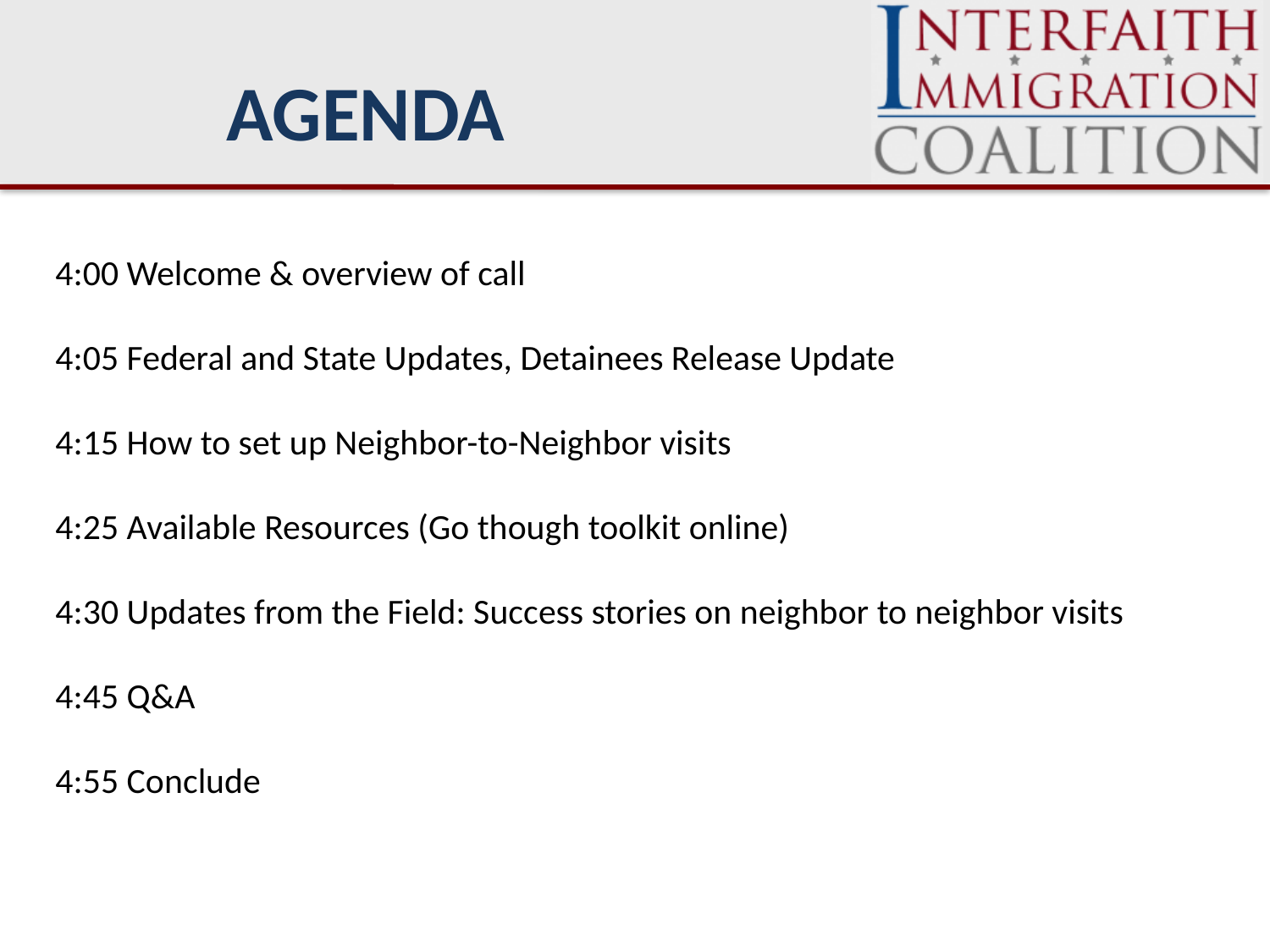

AGENDA

4:00 Welcome & overview of call
4:05 Federal and State Updates, Detainees Release Update
4:15 How to set up Neighbor-to-Neighbor visits
4:25 Available Resources (Go though toolkit online)
4:30 Updates from the Field: Success stories on neighbor to neighbor visits
4:45 Q&A
4:55 Conclude